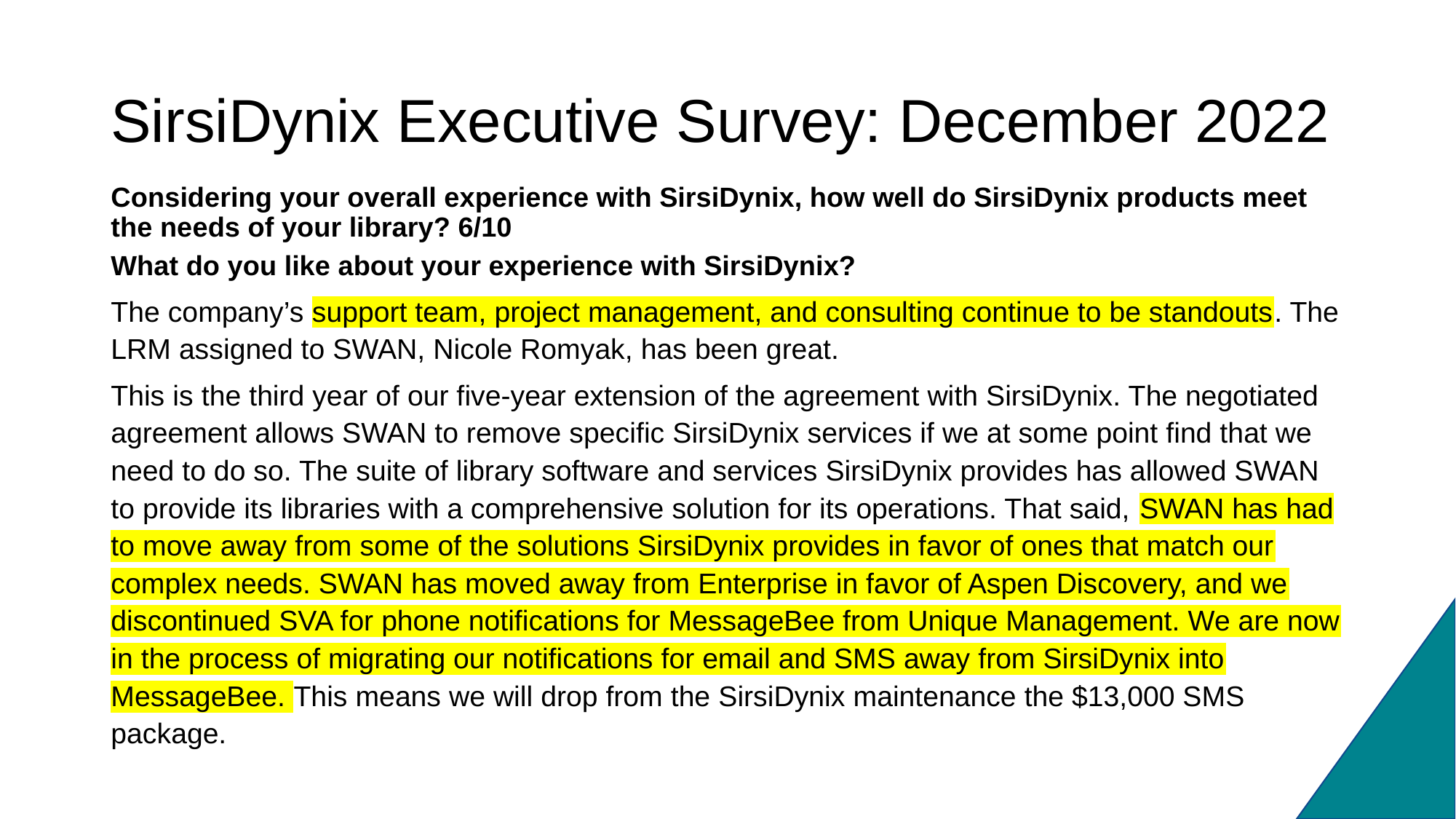

# SirsiDynix Executive Survey: December 2022
Considering your overall experience with SirsiDynix, how well do SirsiDynix products meet the needs of your library? 6/10
What do you like about your experience with SirsiDynix?
The company’s support team, project management, and consulting continue to be standouts. The LRM assigned to SWAN, Nicole Romyak, has been great.
This is the third year of our five-year extension of the agreement with SirsiDynix. The negotiated agreement allows SWAN to remove specific SirsiDynix services if we at some point find that we need to do so. The suite of library software and services SirsiDynix provides has allowed SWAN to provide its libraries with a comprehensive solution for its operations. That said, SWAN has had to move away from some of the solutions SirsiDynix provides in favor of ones that match our complex needs. SWAN has moved away from Enterprise in favor of Aspen Discovery, and we discontinued SVA for phone notifications for MessageBee from Unique Management. We are now in the process of migrating our notifications for email and SMS away from SirsiDynix into MessageBee. This means we will drop from the SirsiDynix maintenance the $13,000 SMS package.